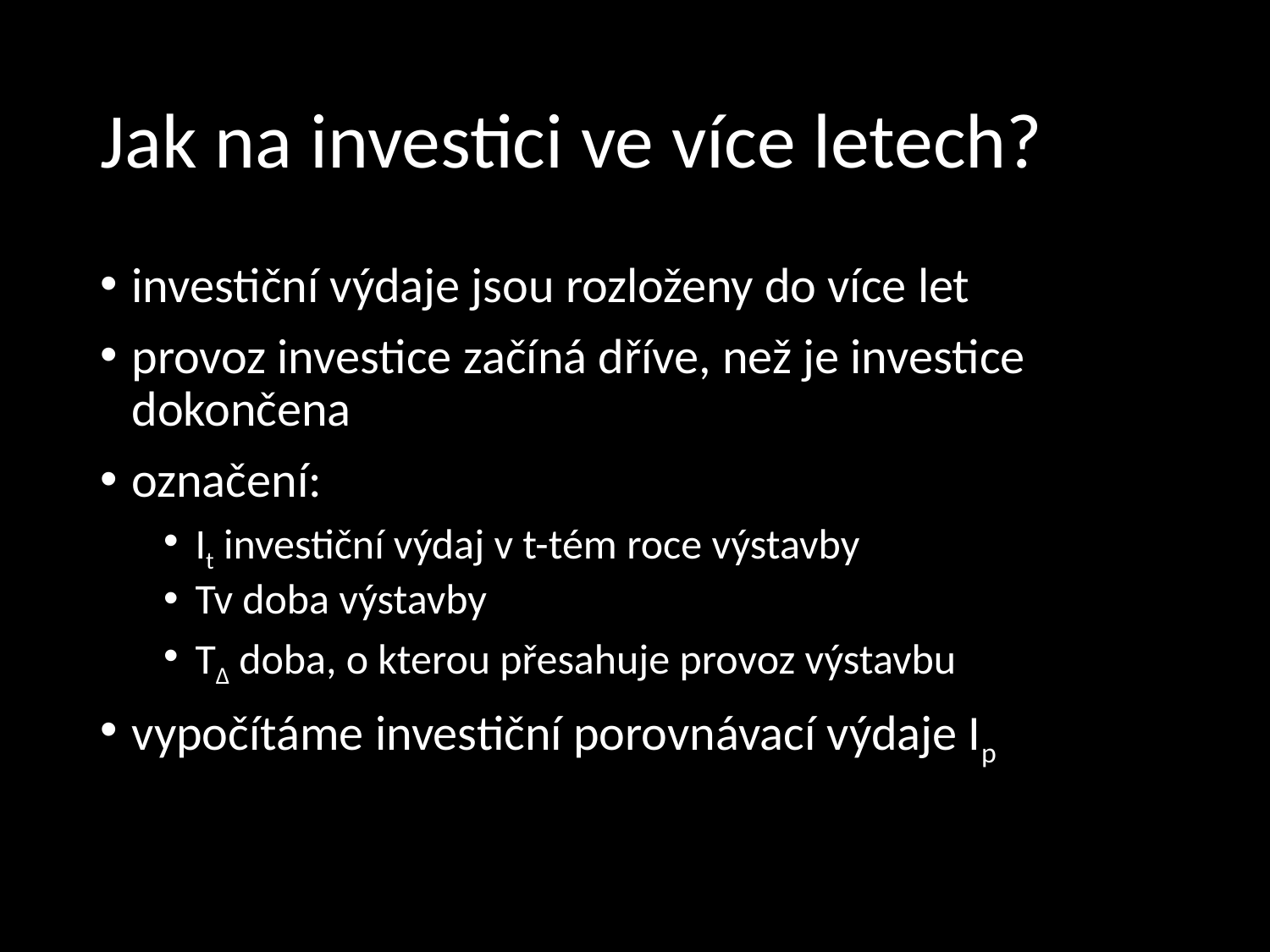

# Jak na investici ve více letech?
investiční výdaje jsou rozloženy do více let
provoz investice začíná dříve, než je investice dokončena
označení:
It investiční výdaj v t-tém roce výstavby
Tv doba výstavby
TΔ doba, o kterou přesahuje provoz výstavbu
vypočítáme investiční porovnávací výdaje Ip